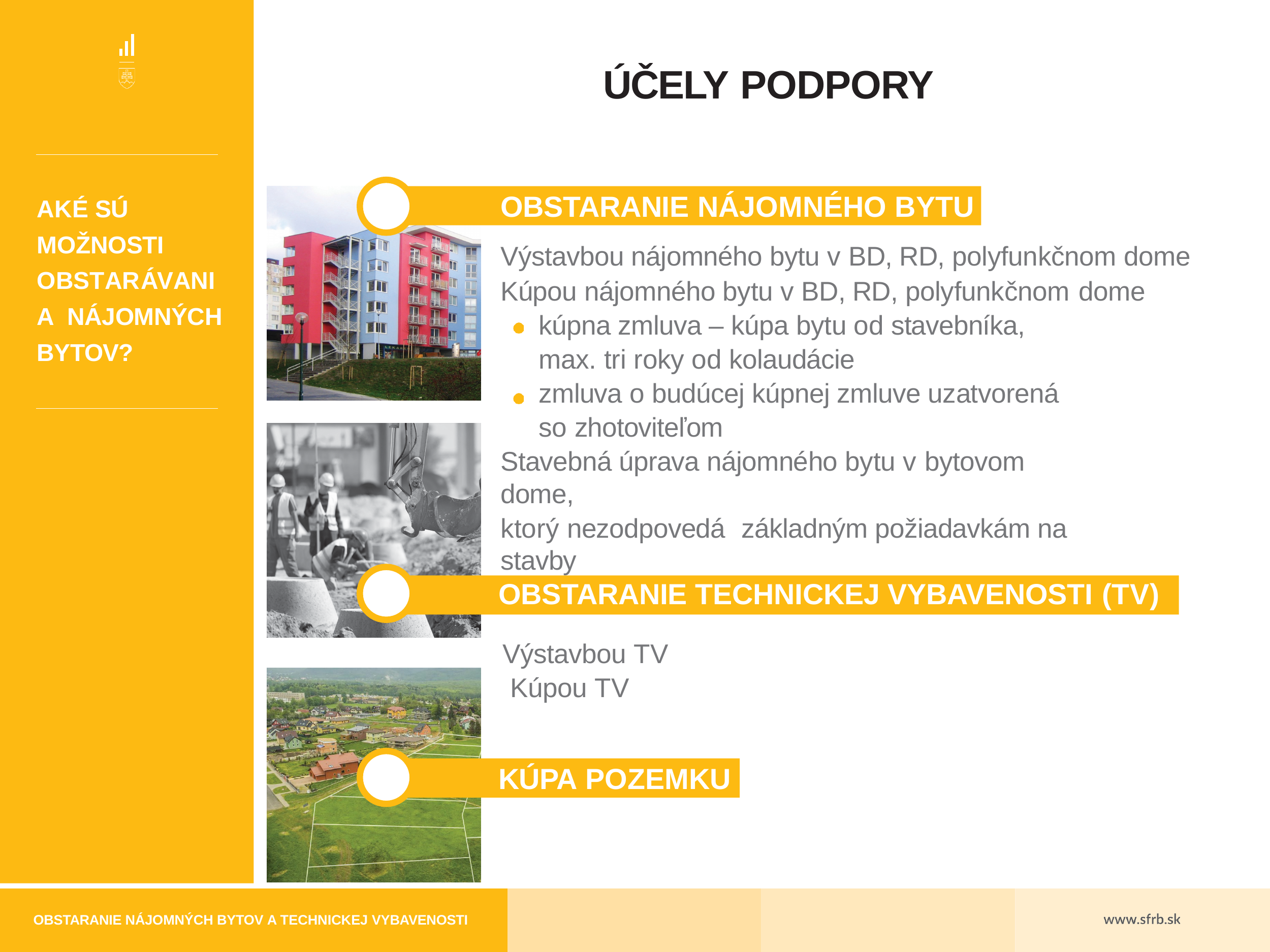

# ÚČELY PODPORY

AKÉ SÚ  MOŽNOSTI  OBSTARÁVANIA  NÁJOMNÝCH  BYTOV?

OBSTARANIE NÁJOMNÉHO BYTU
Výstavbou nájomného bytu v BD, RD, polyfunkčnom dome
Kúpou nájomného bytu v BD, RD, polyfunkčnom dome
kúpna zmluva – kúpa bytu od stavebníka,  max. tri roky od kolaudácie
zmluva o budúcej kúpnej zmluve uzatvorená  so zhotoviteľom
Stavebná úprava nájomného bytu v bytovom dome,
ktorý nezodpovedá	základným požiadavkám na stavby

OBSTARANIE TECHNICKEJ VYBAVENOSTI (TV)

Výstavbou TV  Kúpou TV

KÚPA POZEMKU

OBSTARANIE NÁJOMNÝCH BYTOV A TECHNICKEJ VYBAVENOSTI